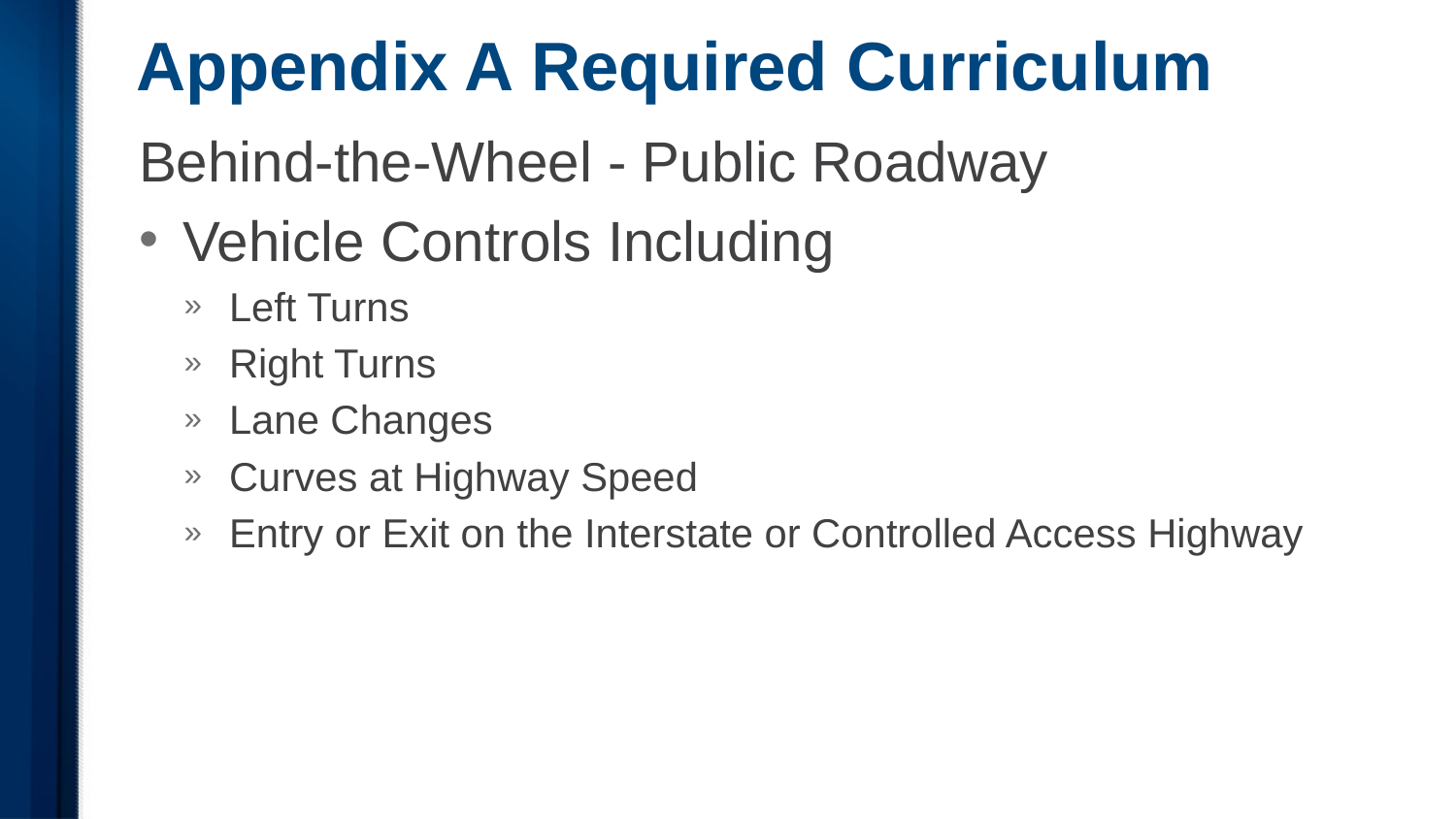

# Appendix A Required Curriculum
Behind-the-Wheel - Public Roadway
Vehicle Controls Including
Left Turns
Right Turns
Lane Changes
Curves at Highway Speed
Entry or Exit on the Interstate or Controlled Access Highway